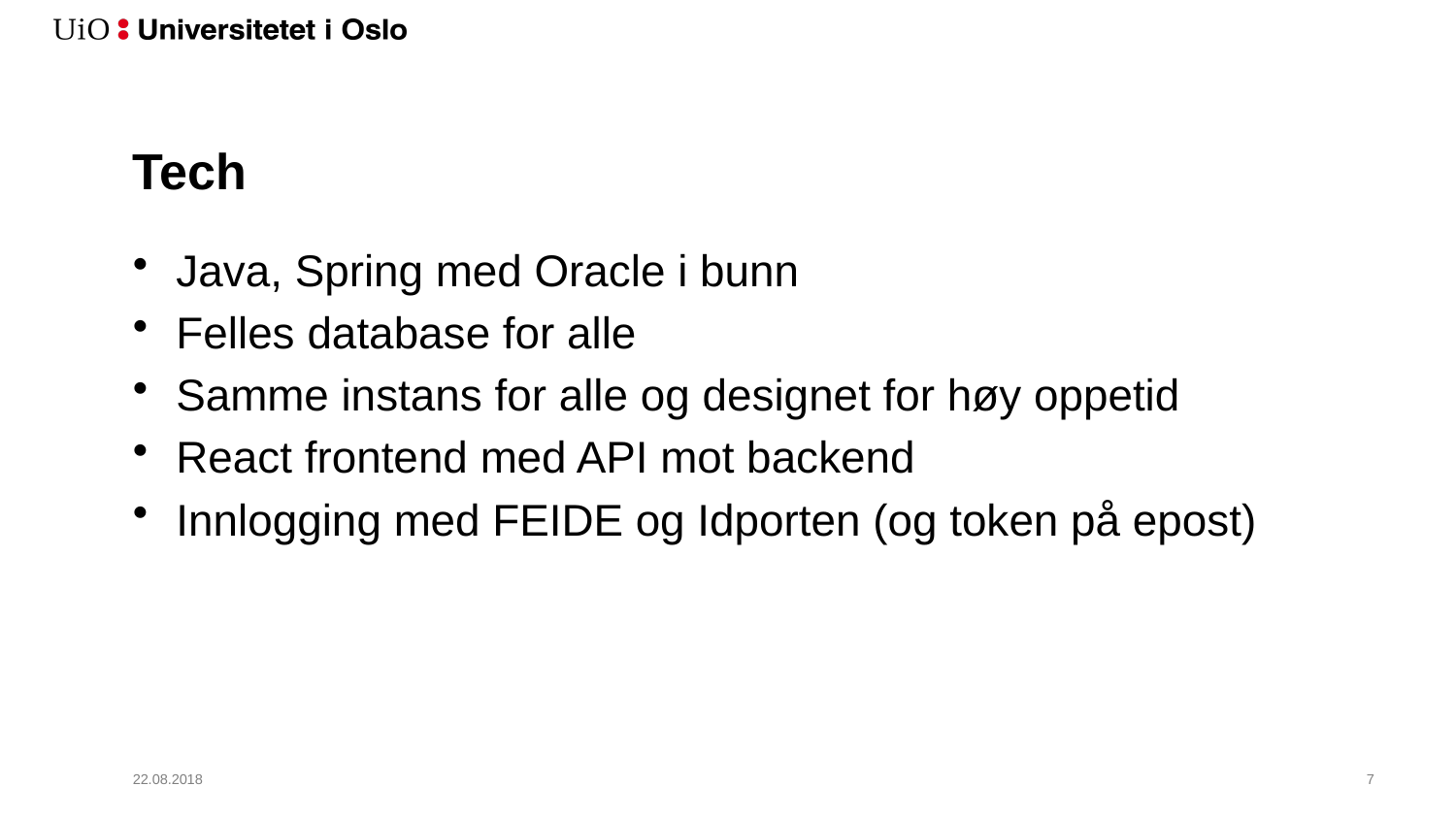

# Tech
Java, Spring med Oracle i bunn
Felles database for alle
Samme instans for alle og designet for høy oppetid
React frontend med API mot backend
Innlogging med FEIDE og Idporten (og token på epost)
22.08.2018
7